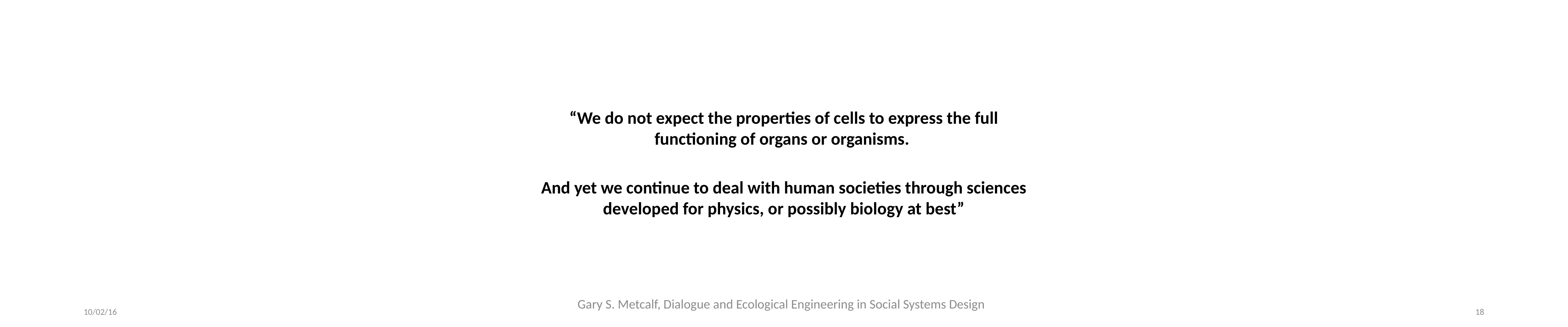

“We do not expect the properties of cells to express the full functioning of organs or organisms.

And yet we continue to deal with human societies through sciences developed for physics, or possibly biology at best”

Gary S. Metcalf, Dialogue and Ecological Engineering in Social Systems Design
10/02/16
18